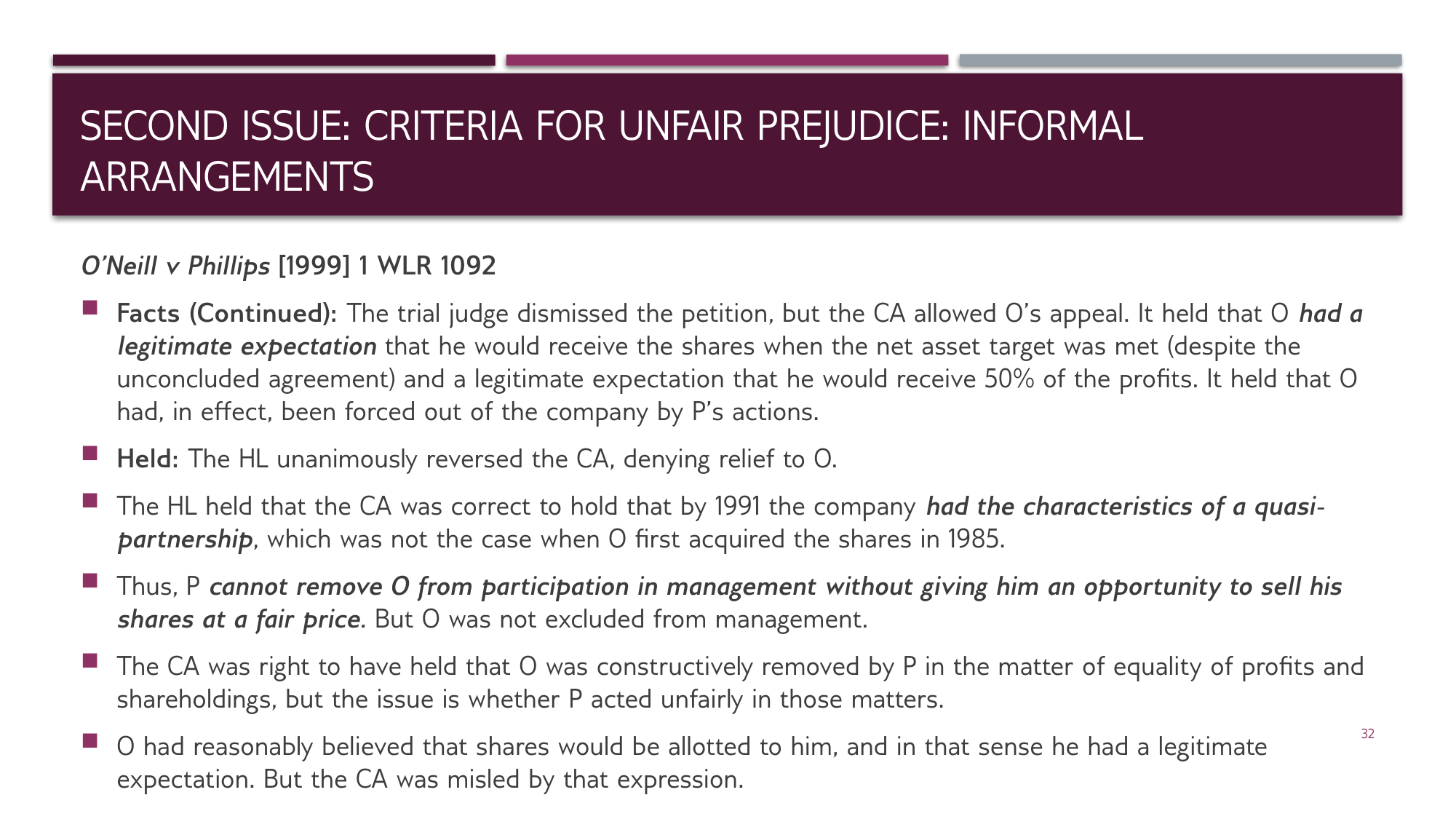

# SECOND ISSUE: Criteria for unfair PREJUDICE: INFORMAL ARRANGEMENTS
O’Neill v Phillips [1999] 1 WLR 1092
Facts (Continued): The trial judge dismissed the petition, but the CA allowed O’s appeal. It held that O had a legitimate expectation that he would receive the shares when the net asset target was met (despite the unconcluded agreement) and a legitimate expectation that he would receive 50% of the profits. It held that O had, in effect, been forced out of the company by P’s actions.
Held: The HL unanimously reversed the CA, denying relief to O.
The HL held that the CA was correct to hold that by 1991 the company had the characteristics of a quasi-partnership, which was not the case when O first acquired the shares in 1985.
Thus, P cannot remove O from participation in management without giving him an opportunity to sell his shares at a fair price. But O was not excluded from management.
The CA was right to have held that O was constructively removed by P in the matter of equality of profits and shareholdings, but the issue is whether P acted unfairly in those matters.
O had reasonably believed that shares would be allotted to him, and in that sense he had a legitimate expectation. But the CA was misled by that expression.
32